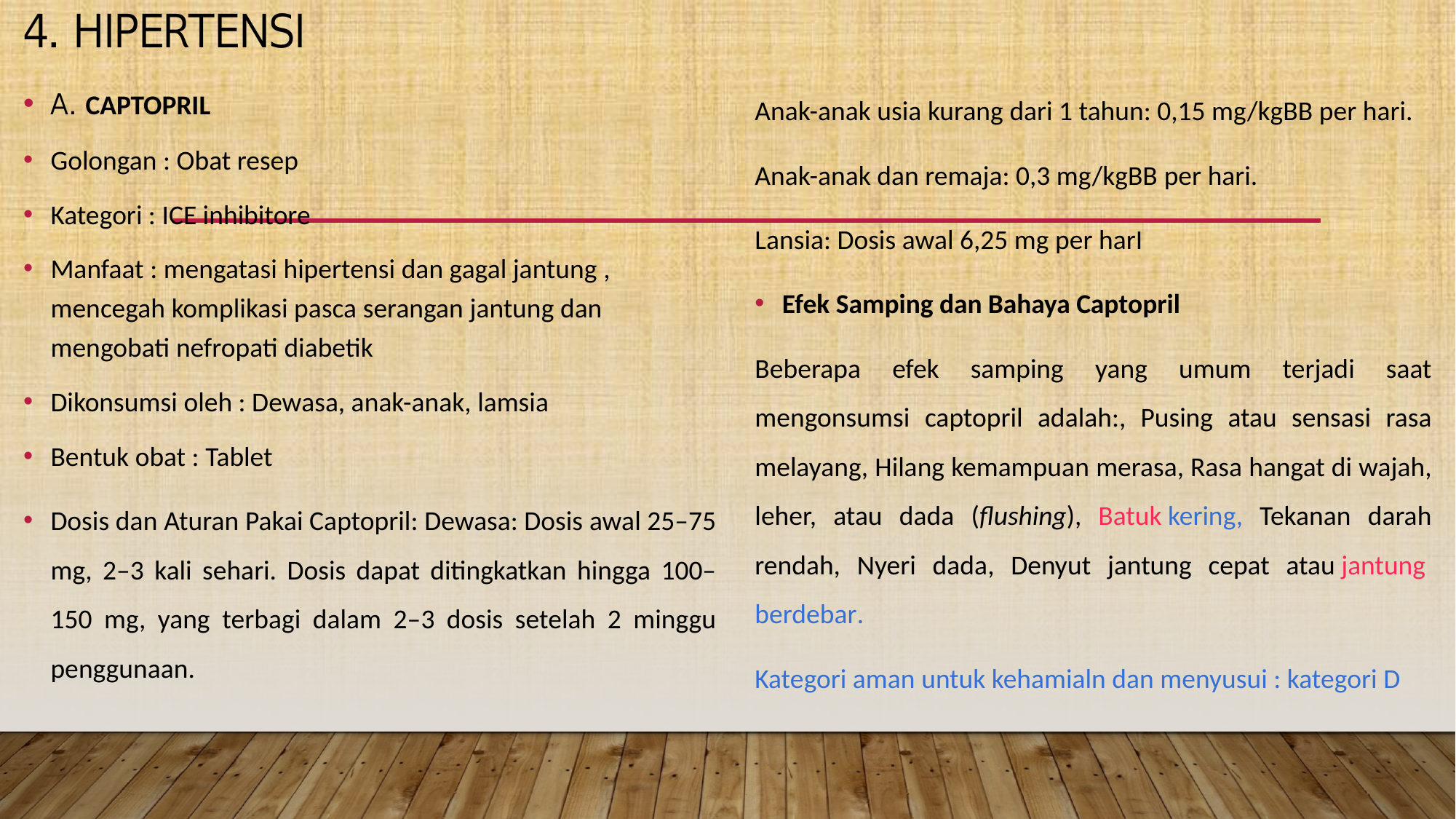

# 4. Hipertensi
A. CAPTOPRIL
Golongan : Obat resep
Kategori : ICE inhibitore
Manfaat : mengatasi hipertensi dan gagal jantung , mencegah komplikasi pasca serangan jantung dan mengobati nefropati diabetik
Dikonsumsi oleh : Dewasa, anak-anak, lamsia
Bentuk obat : Tablet
Dosis dan Aturan Pakai Captopril: Dewasa: Dosis awal 25–75 mg, 2–3 kali sehari. Dosis dapat ditingkatkan hingga 100–150 mg, yang terbagi dalam 2–3 dosis setelah 2 minggu penggunaan.

Anak-anak usia kurang dari 1 tahun: 0,15 mg/kgBB per hari.
Anak-anak dan remaja: 0,3 mg/kgBB per hari.
Lansia: Dosis awal 6,25 mg per harI
Efek Samping dan Bahaya Captopril
Beberapa efek samping yang umum terjadi saat mengonsumsi captopril adalah:, Pusing atau sensasi rasa melayang, Hilang kemampuan merasa, Rasa hangat di wajah, leher, atau dada (flushing), Batuk kering, Tekanan darah rendah, Nyeri dada, Denyut jantung cepat atau jantung berdebar.
Kategori aman untuk kehamialn dan menyusui : kategori D